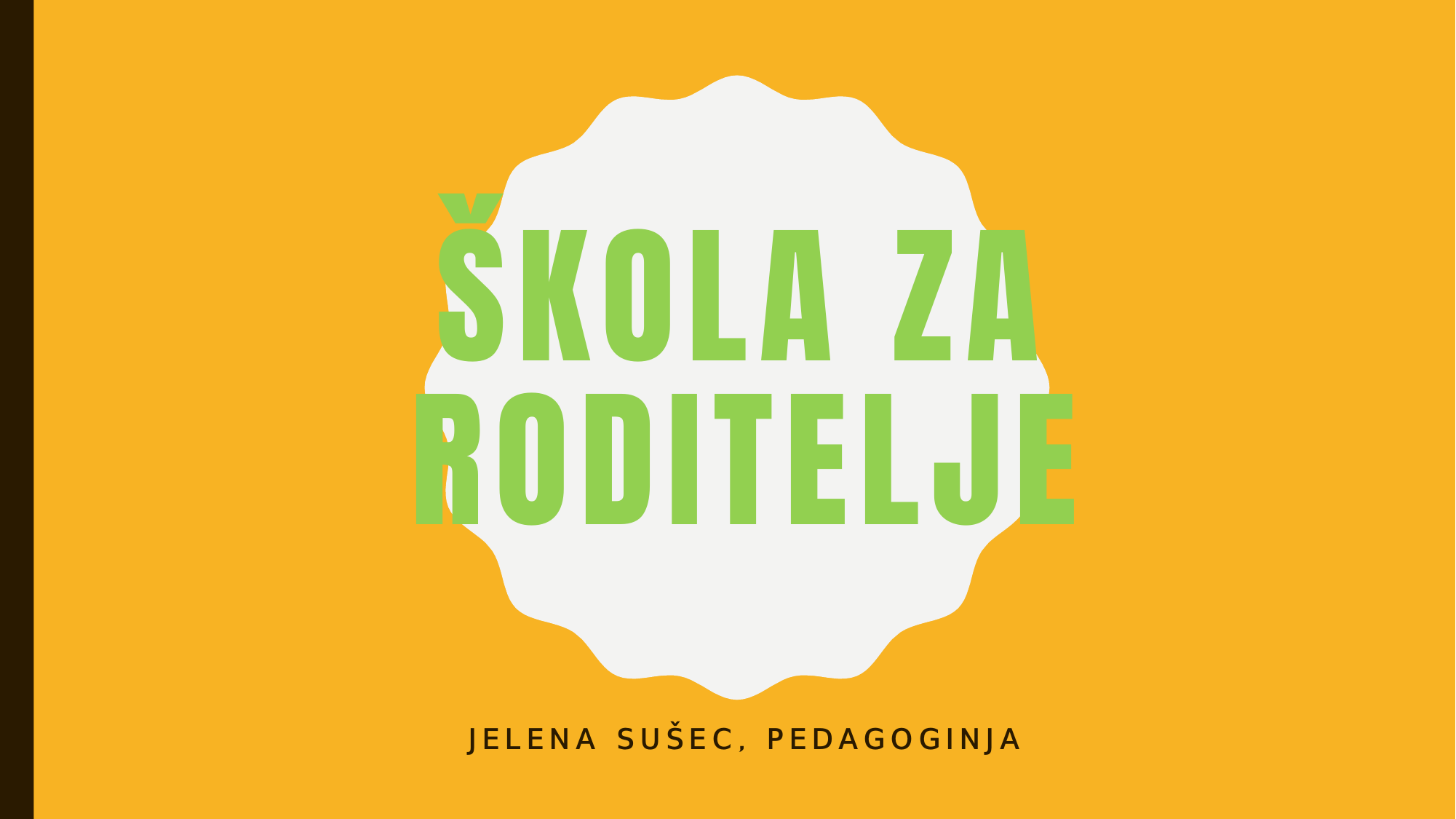

# ŠKOLA ZA RODITELJE
Jelena Sušec, pedagoginja